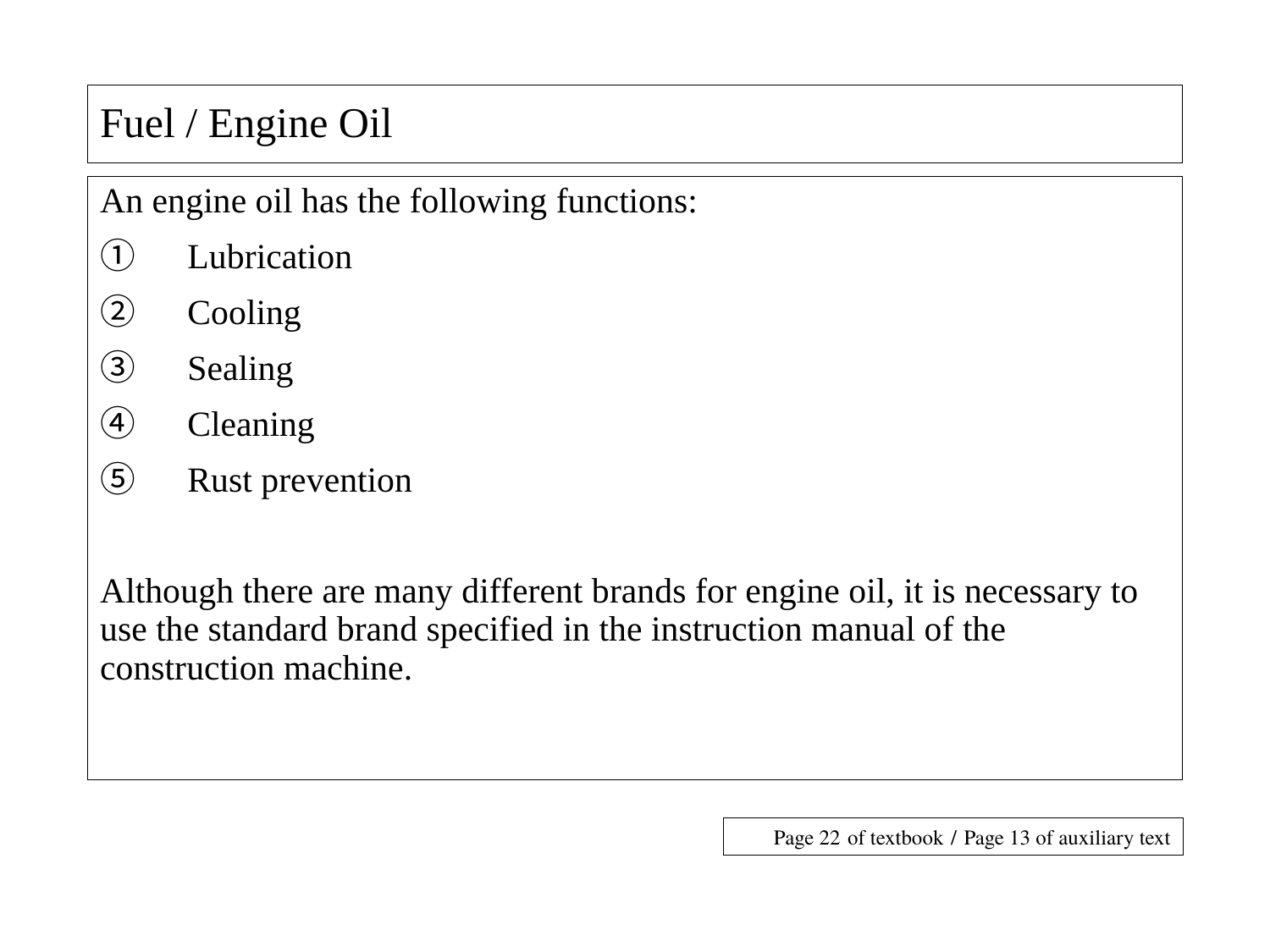

# Fuel / Engine Oil
An engine oil has the following functions:
①　Lubrication
②　Cooling
③　Sealing
④　Cleaning
⑤　Rust prevention

Although there are many different brands for engine oil, it is necessary to use the standard brand specified in the instruction manual of the construction machine.
Page 22 of textbook / Page 13 of auxiliary text